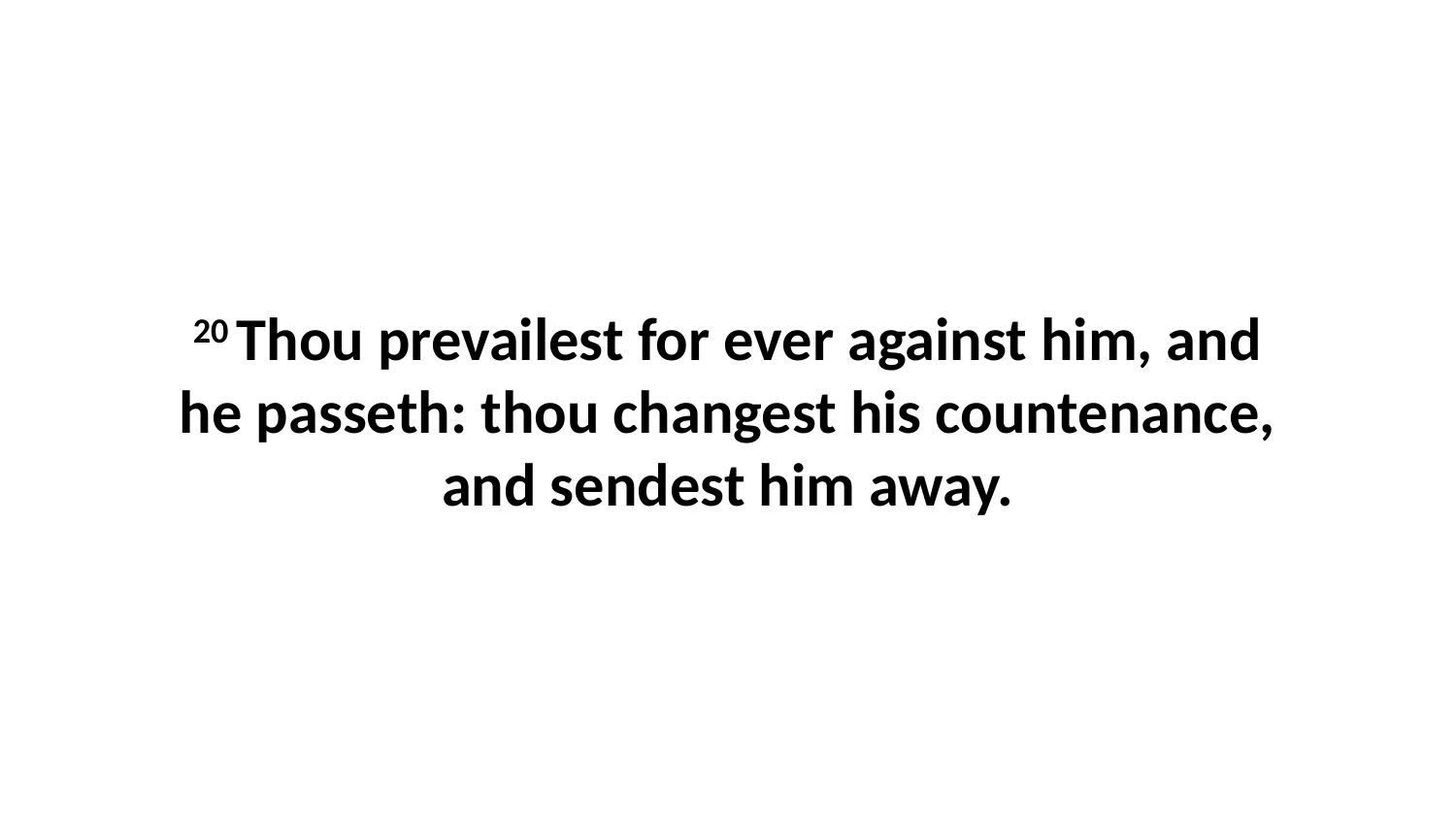

20 Thou prevailest for ever against him, and he passeth: thou changest his countenance, and sendest him away.